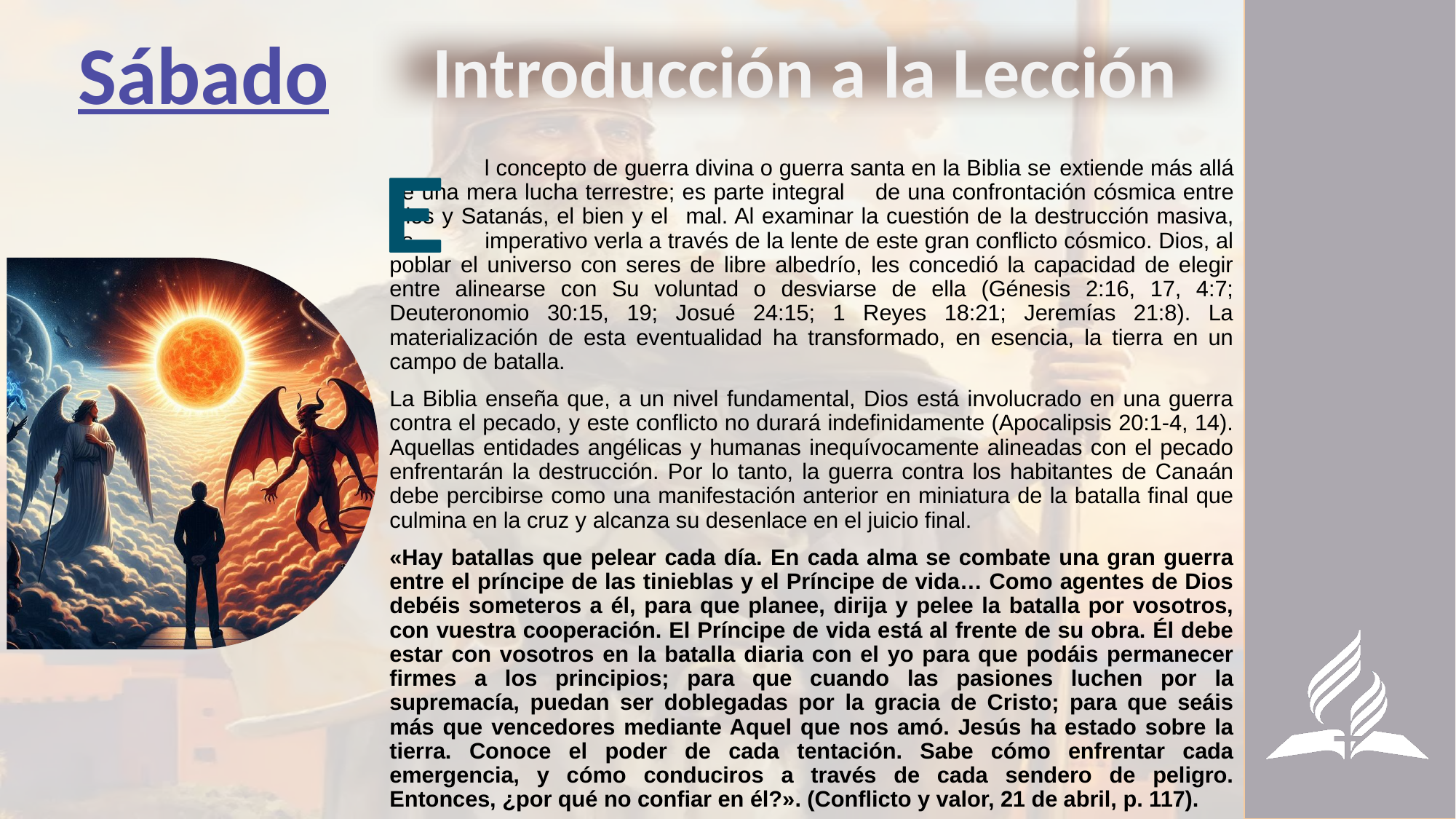

Sábado
Introducción a la Lección
E
	l concepto de guerra divina o guerra santa en la Biblia se 	extiende más allá de una mera lucha terrestre; es parte integral 	de una confrontación cósmica entre Dios y Satanás, el bien y el 	mal. Al examinar la cuestión de la destrucción masiva, es 	imperativo verla a través de la lente de este gran conflicto cósmico. Dios, al poblar el universo con seres de libre albedrío, les concedió la capacidad de elegir entre alinearse con Su voluntad o desviarse de ella (Génesis 2:16, 17, 4:7; Deuteronomio 30:15, 19; Josué 24:15; 1 Reyes 18:21; Jeremías 21:8). La materialización de esta eventualidad ha transformado, en esencia, la tierra en un campo de batalla.
La Biblia enseña que, a un nivel fundamental, Dios está involucrado en una guerra contra el pecado, y este conflicto no durará indefinidamente (Apocalipsis 20:1-4, 14). Aquellas entidades angélicas y humanas inequívocamente alineadas con el pecado enfrentarán la destrucción. Por lo tanto, la guerra contra los habitantes de Canaán debe percibirse como una manifestación anterior en miniatura de la batalla final que culmina en la cruz y alcanza su desenlace en el juicio final.
«Hay batallas que pelear cada día. En cada alma se combate una gran guerra entre el príncipe de las tinieblas y el Príncipe de vida… Como agentes de Dios debéis someteros a él, para que planee, dirija y pelee la batalla por vosotros, con vuestra cooperación. El Príncipe de vida está al frente de su obra. Él debe estar con vosotros en la batalla diaria con el yo para que podáis permanecer firmes a los principios; para que cuando las pasiones luchen por la supremacía, puedan ser doblegadas por la gracia de Cristo; para que seáis más que vencedores mediante Aquel que nos amó. Jesús ha estado sobre la tierra. Conoce el poder de cada tentación. Sabe cómo enfrentar cada emergencia, y cómo conduciros a través de cada sendero de peligro. Entonces, ¿por qué no confiar en él?». (Conflicto y valor, 21 de abril, p. 117).